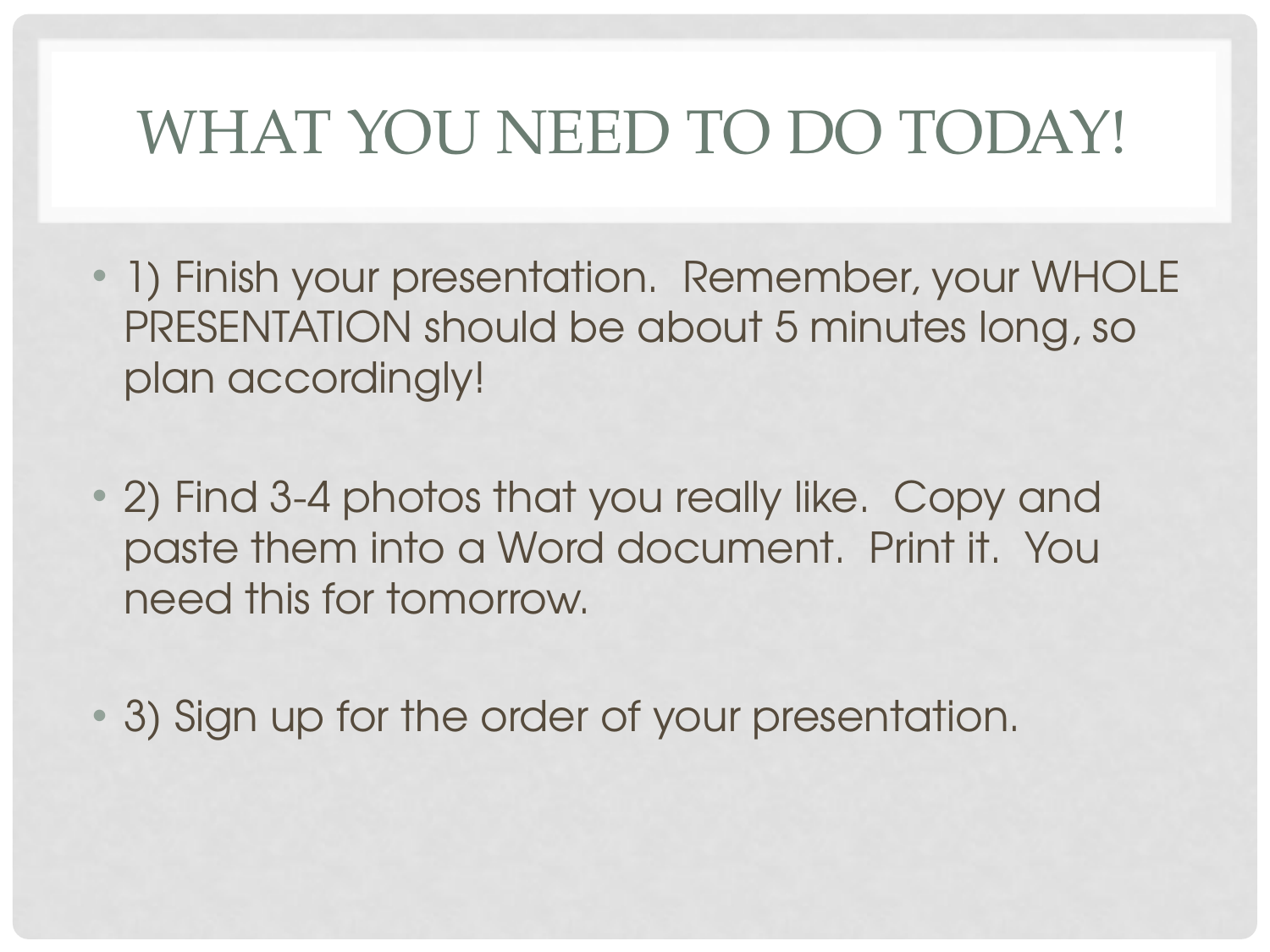

# What you need to do today!
1) Finish your presentation.  Remember, your WHOLE PRESENTATION should be about 5 minutes long, so plan accordingly!

2) Find 3-4 photos that you really like.  Copy and paste them into a Word document.  Print it.  You need this for tomorrow.

3) Sign up for the order of your presentation.